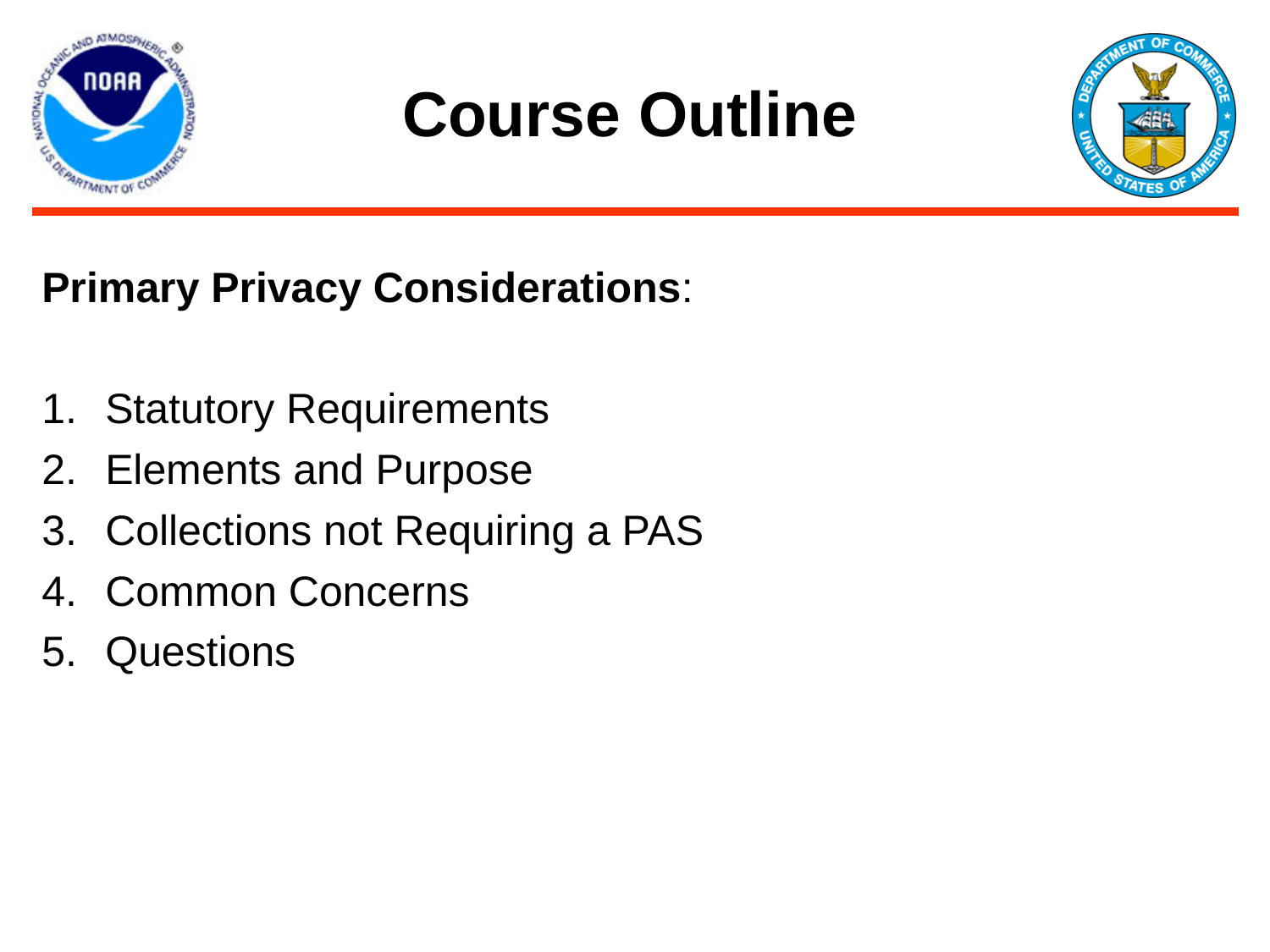

# Course Outline
Primary Privacy Considerations:

Statutory Requirements
Elements and Purpose
Collections not Requiring a PAS
Common Concerns
Questions